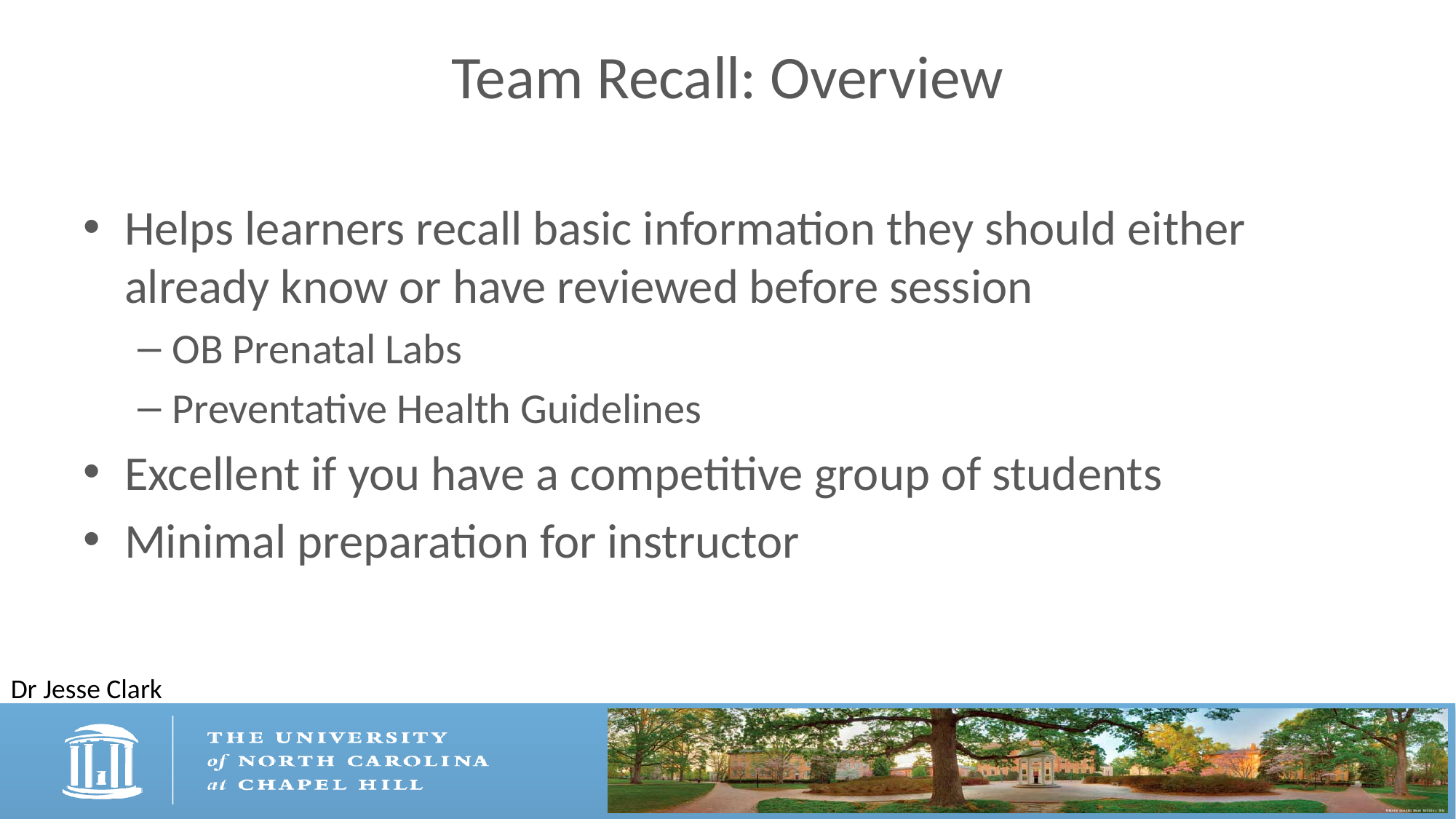

# Team Recall: Overview
Helps learners recall basic information they should either already know or have reviewed before session
OB Prenatal Labs
Preventative Health Guidelines
Excellent if you have a competitive group of students
Minimal preparation for instructor
Dr Jesse Clark